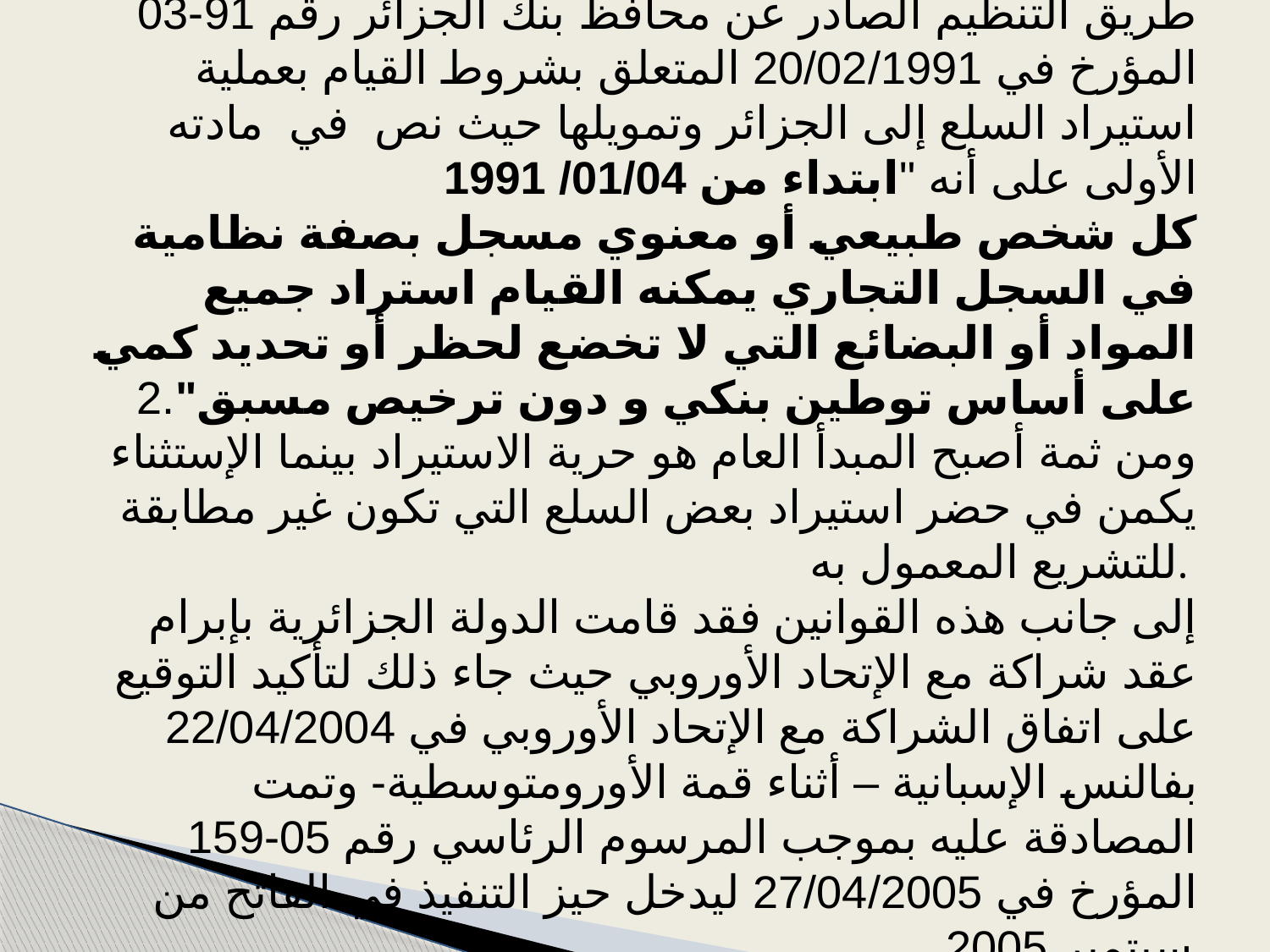

أصبح مكلفا بمراقبة حركات رؤوس الأموال من وإلى الخارج 1 , ولقد تأكد فتح التجارة الخارجية لكل عون اقتصادي عن طريق التنظيم الصادر عن محافظ بنك الجزائر رقم 91-03 المؤرخ في 20/02/1991 المتعلق بشروط القيام بعملية استيراد السلع إلى الجزائر وتمويلها حيث نص  في  مادته الأولى على أنه "ابتداء من 01/04/ 1991
كل شخص طبيعي أو معنوي مسجل بصفة نظامية في السجل التجاري يمكنه القيام استراد جميع المواد أو البضائع التي لا تخضع لحظر أو تحديد كمي على أساس توطين بنكي و دون ترخيص مسبق".2
ومن ثمة أصبح المبدأ العام هو حرية الاستيراد بينما الإستثناء يكمن في حضر استيراد بعض السلع التي تكون غير مطابقة للتشريع المعمول به.
   إلى جانب هذه القوانين فقد قامت الدولة الجزائرية بإبرام عقد شراكة مع الإتحاد الأوروبي حيث جاء ذلك لتأكيد التوقيع على اتفاق الشراكة مع الإتحاد الأوروبي في 22/04/2004 بفالنس الإسبانية – أثناء قمة الأورومتوسطية- وتمت المصادقة عليه بموجب المرسوم الرئاسي رقم 05-159 المؤرخ في 27/04/2005 ليدخل حيز التنفيذ في الفاتح من سبتمبر 2005.